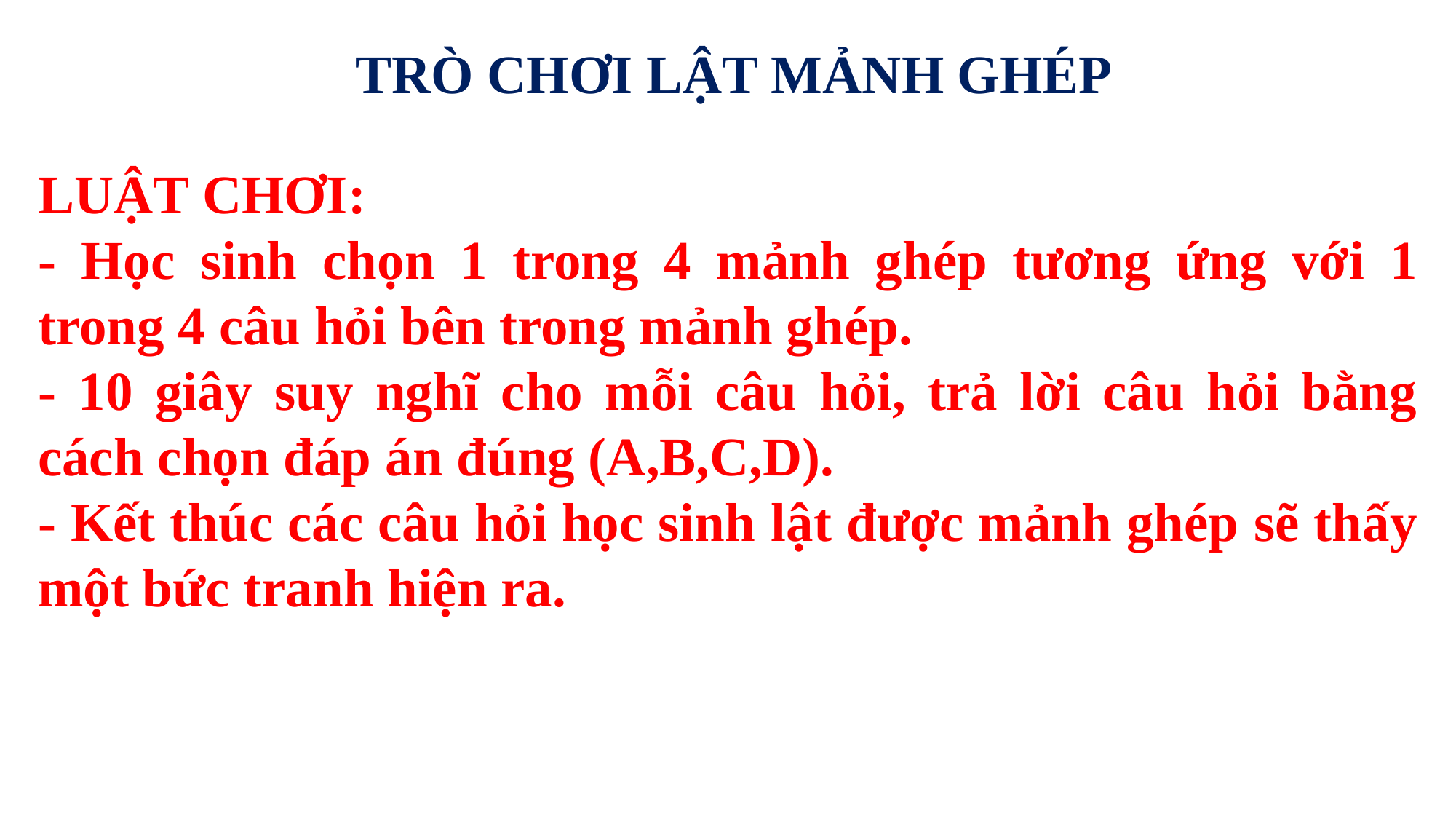

TRÒ CHƠI LẬT MẢNH GHÉP
LUẬT CHƠI:
- Học sinh chọn 1 trong 4 mảnh ghép tương ứng với 1 trong 4 câu hỏi bên trong mảnh ghép.
- 10 giây suy nghĩ cho mỗi câu hỏi, trả lời câu hỏi bằng cách chọn đáp án đúng (A,B,C,D).
- Kết thúc các câu hỏi học sinh lật được mảnh ghép sẽ thấy một bức tranh hiện ra.